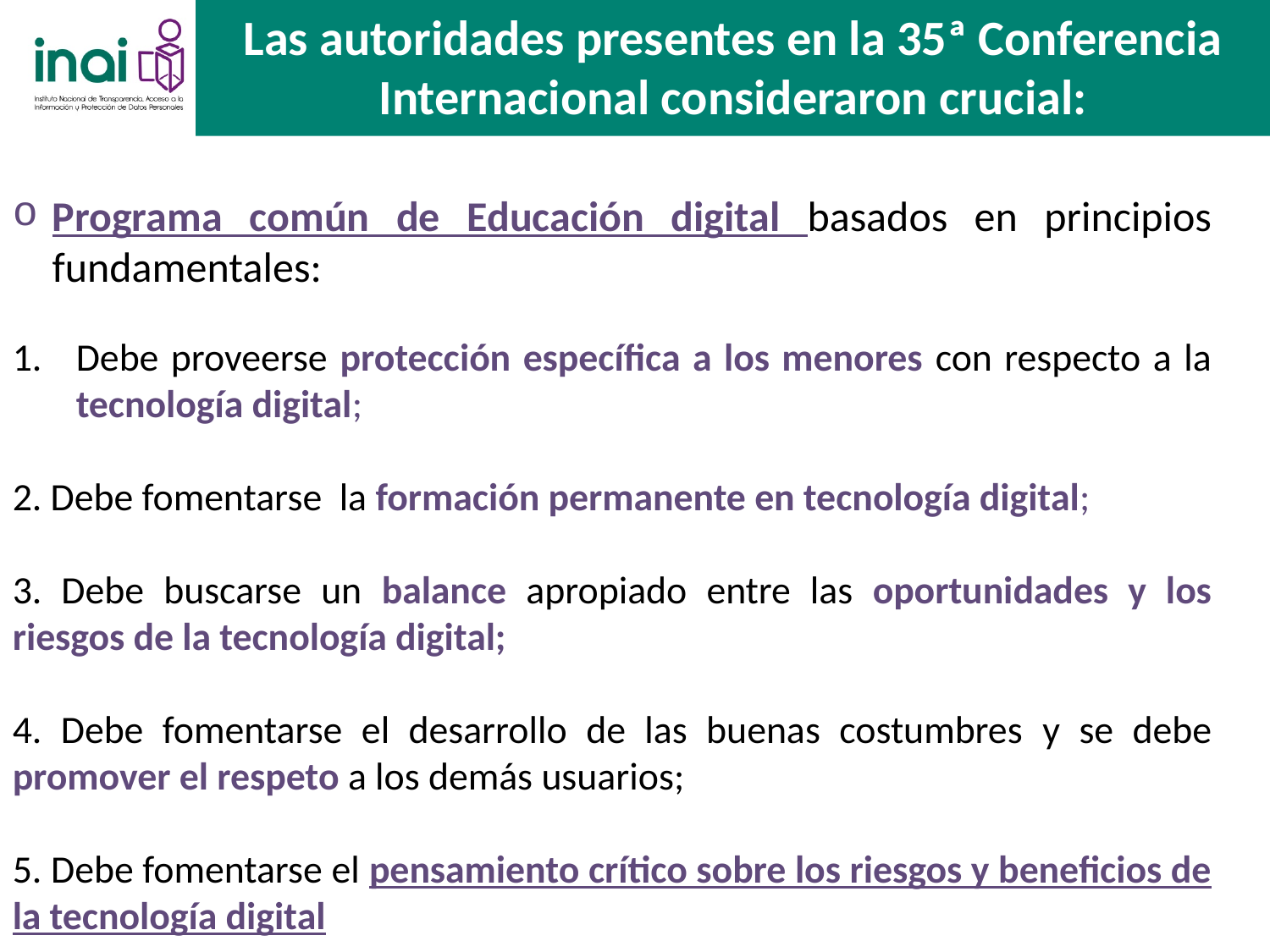

Las autoridades presentes en la 35ª Conferencia Internacional consideraron crucial:

ÍNDICE

Programa común de Educación digital basados en principios fundamentales:

Debe proveerse protección específica a los menores con respecto a la tecnología digital;

2. Debe fomentarse  la formación permanente en tecnología digital;

3. Debe buscarse un balance apropiado entre las oportunidades y los riesgos de la tecnología digital;

4. Debe fomentarse el desarrollo de las buenas costumbres y se debe promover el respeto a los demás usuarios;

5. Debe fomentarse el pensamiento crítico sobre los riesgos y beneficios de la tecnología digital